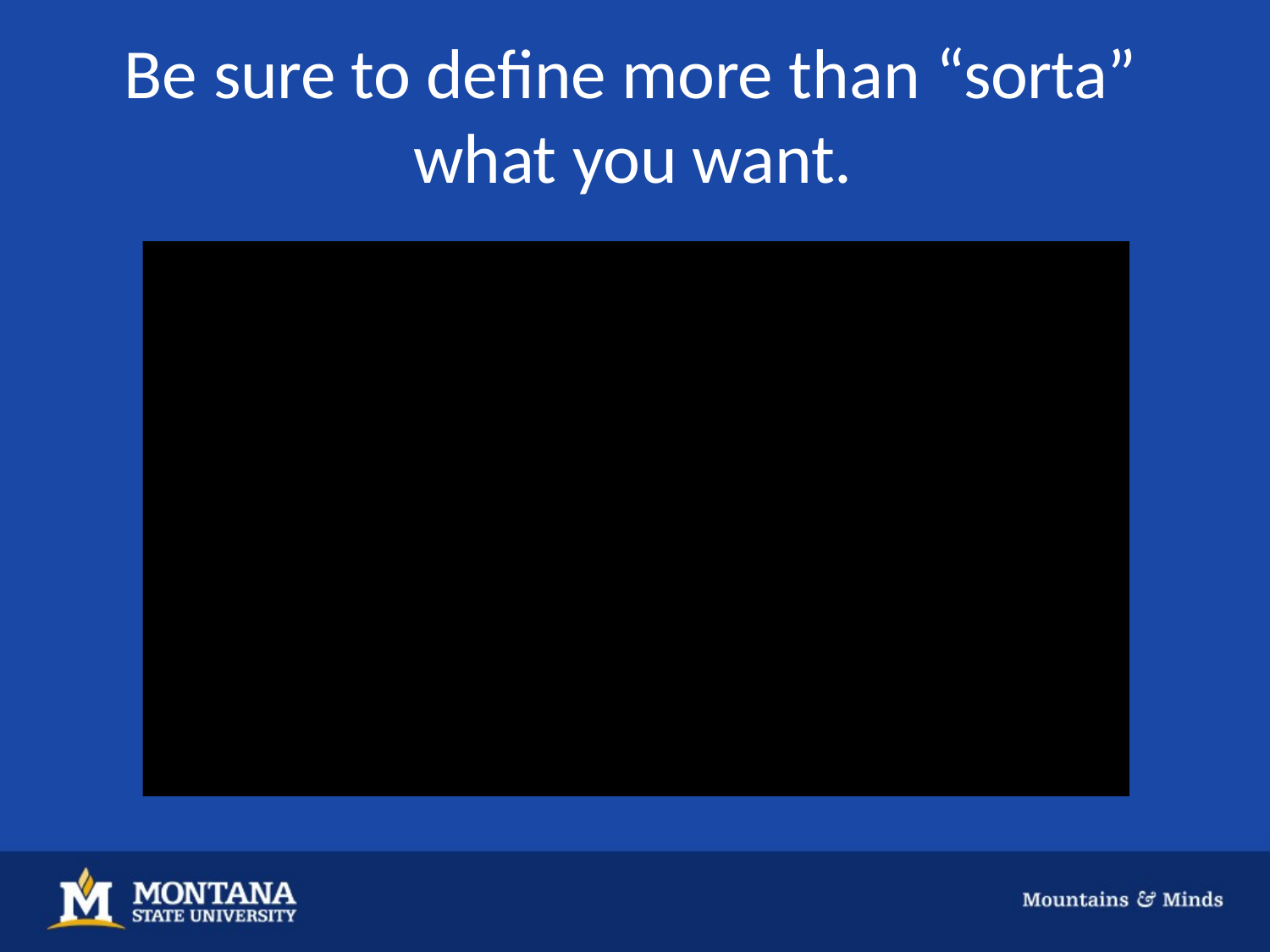

# Be sure to define more than “sorta”  what you want.